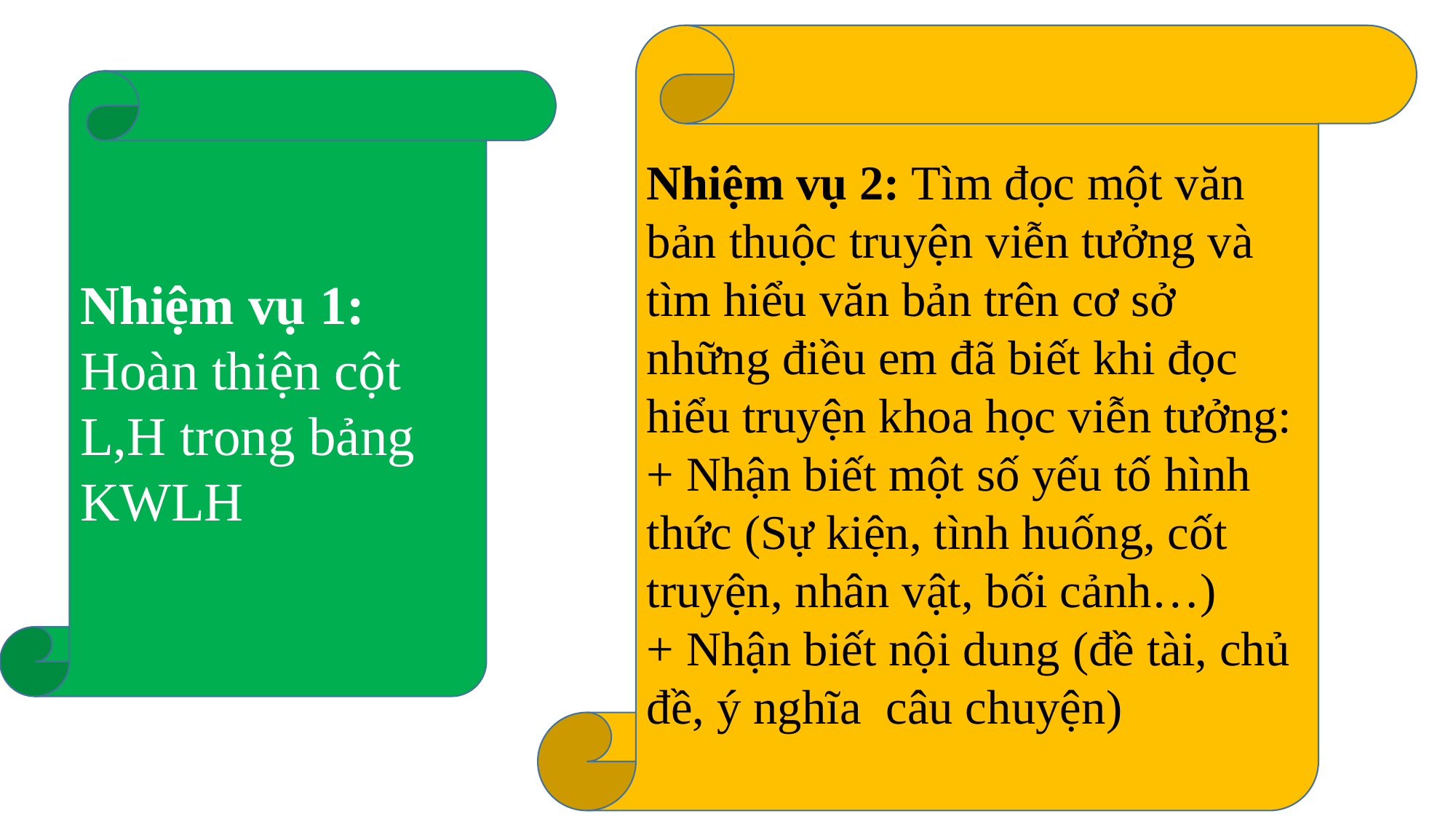

Nhiệm vụ 2: Tìm đọc một văn bản thuộc truyện viễn tưởng và tìm hiểu văn bản trên cơ sở những điều em đã biết khi đọc hiểu truyện khoa học viễn tưởng:
+ Nhận biết một số yếu tố hình thức (Sự kiện, tình huống, cốt truyện, nhân vật, bối cảnh…)
+ Nhận biết nội dung (đề tài, chủ đề, ý nghĩa  câu chuyện)
Nhiệm vụ 1: Hoàn thiện cột L,H trong bảng KWLH